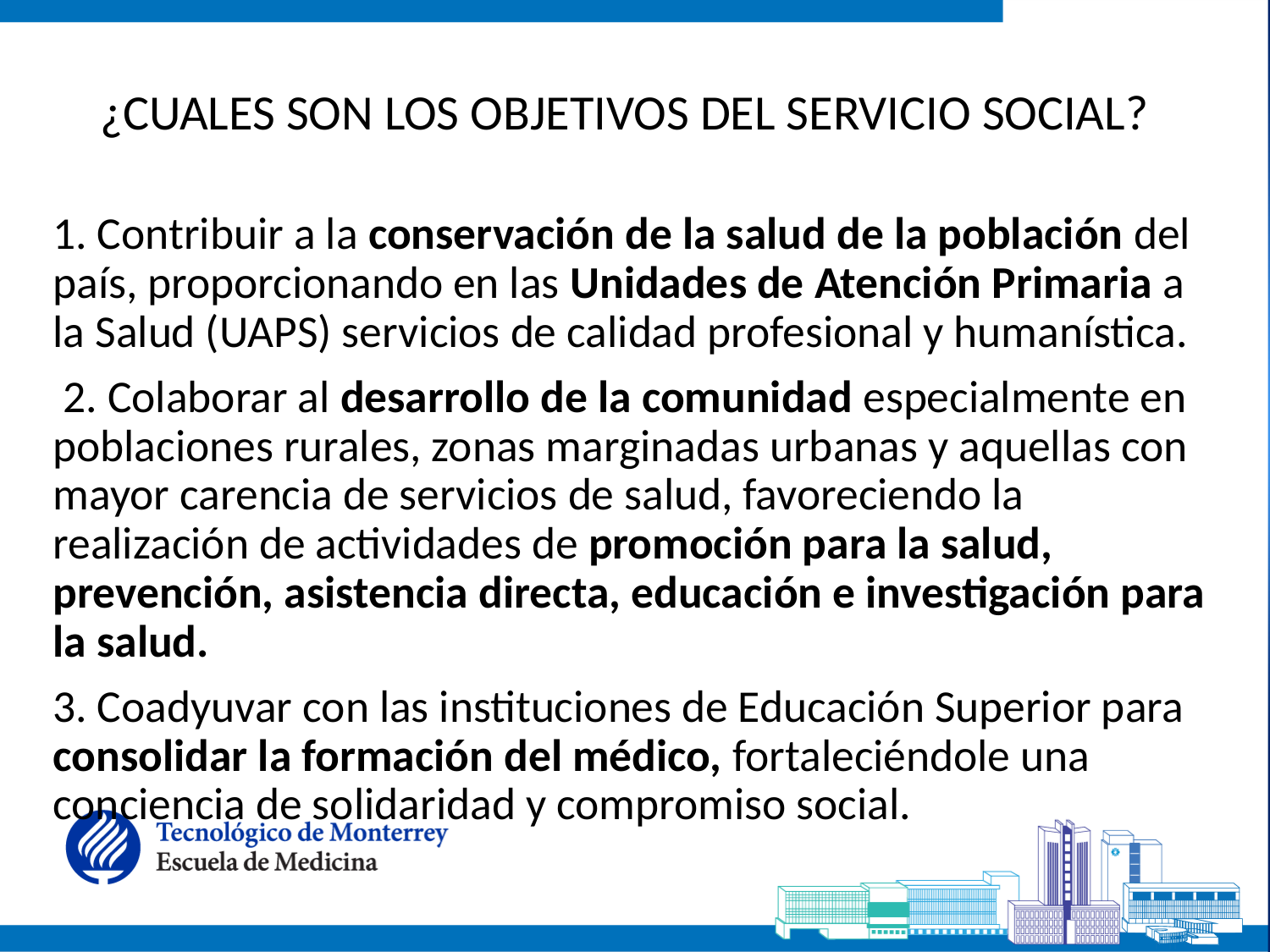

# ¿CUALES SON LOS OBJETIVOS DEL SERVICIO SOCIAL?
1. Contribuir a la conservación de la salud de la población del país, proporcionando en las Unidades de Atención Primaria a la Salud (UAPS) servicios de calidad profesional y humanística.
 2. Colaborar al desarrollo de la comunidad especialmente en poblaciones rurales, zonas marginadas urbanas y aquellas con mayor carencia de servicios de salud, favoreciendo la realización de actividades de promoción para la salud, prevención, asistencia directa, educación e investigación para la salud.
3. Coadyuvar con las instituciones de Educación Superior para consolidar la formación del médico, fortaleciéndole una conciencia de solidaridad y compromiso social.